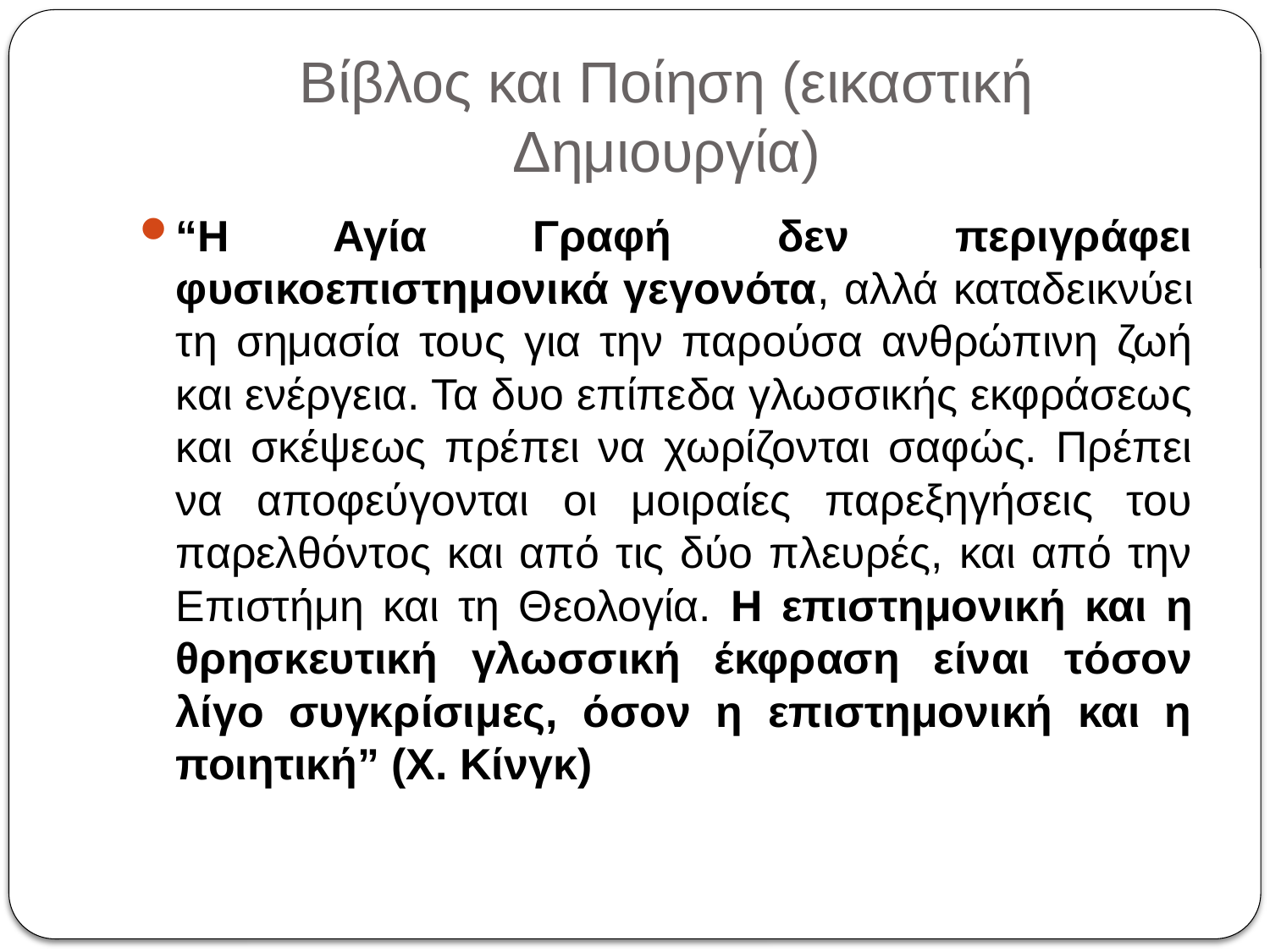

# Βίβλος και Ποίηση (εικαστική Δημιουργία)
“Η Αγία Γραφή δεν περιγράφει φυσικοεπιστημονικά γεγονότα, αλλά καταδεικνύει τη σημασία τους για την παρούσα ανθρώπινη ζωή και ενέργεια. Τα δυο επίπεδα γλωσσικής εκφράσεως και σκέψεως πρέπει να χωρίζονται σαφώς. Πρέπει να αποφεύγονται οι μοιραίες παρεξηγήσεις του παρελθόντος και από τις δύο πλευρές, και από την Επιστήμη και τη Θεολογία. Η επιστημονική και η θρησκευτική γλωσσική έκφραση είναι τόσον λίγο συγκρίσιμες, όσον η επιστημονική και η ποιητική” (Χ. Κίνγκ)